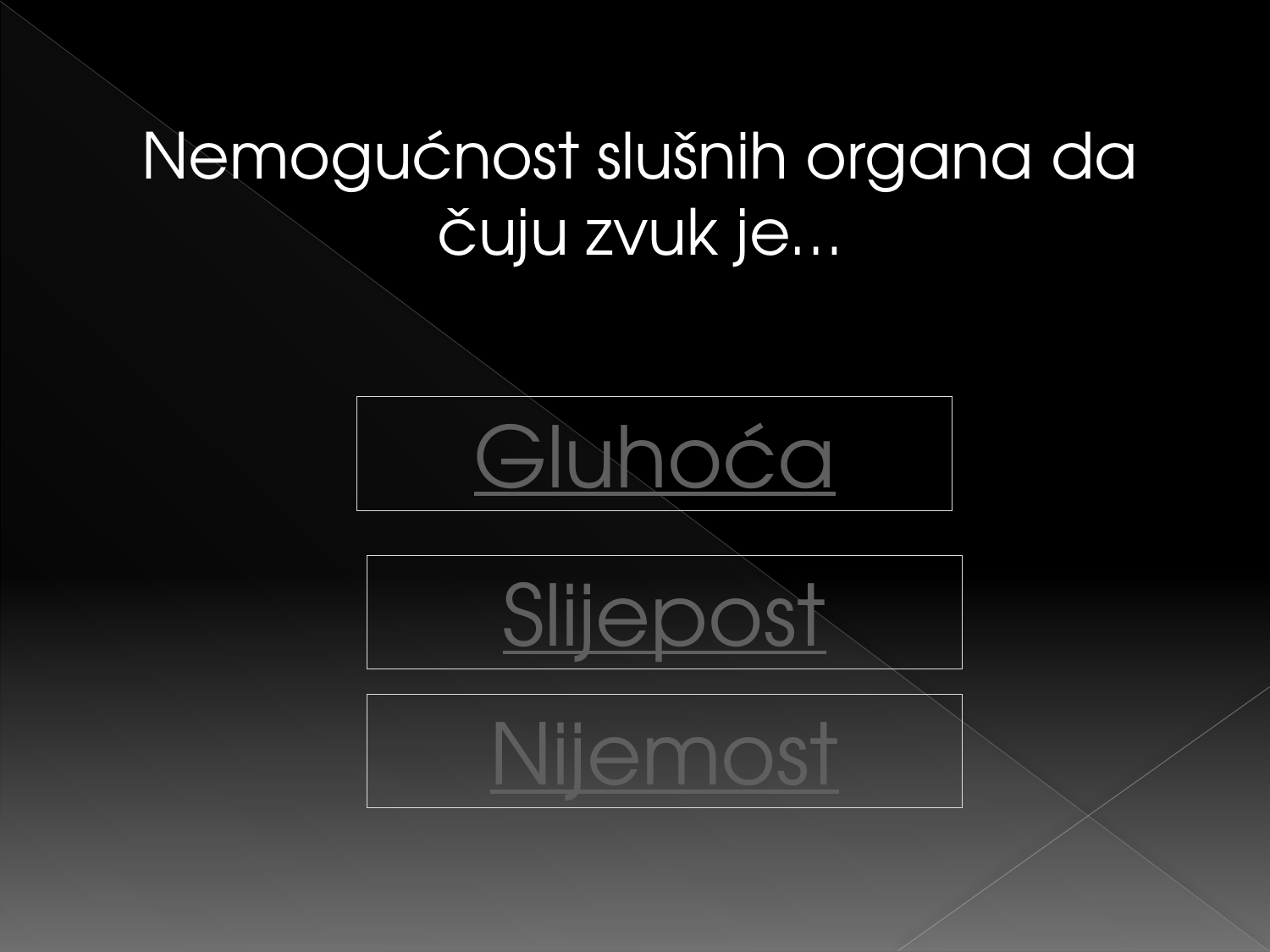

Nemogućnost slušnih organa da čuju zvuk je…
Gluhoća
Slijepost
Nijemost